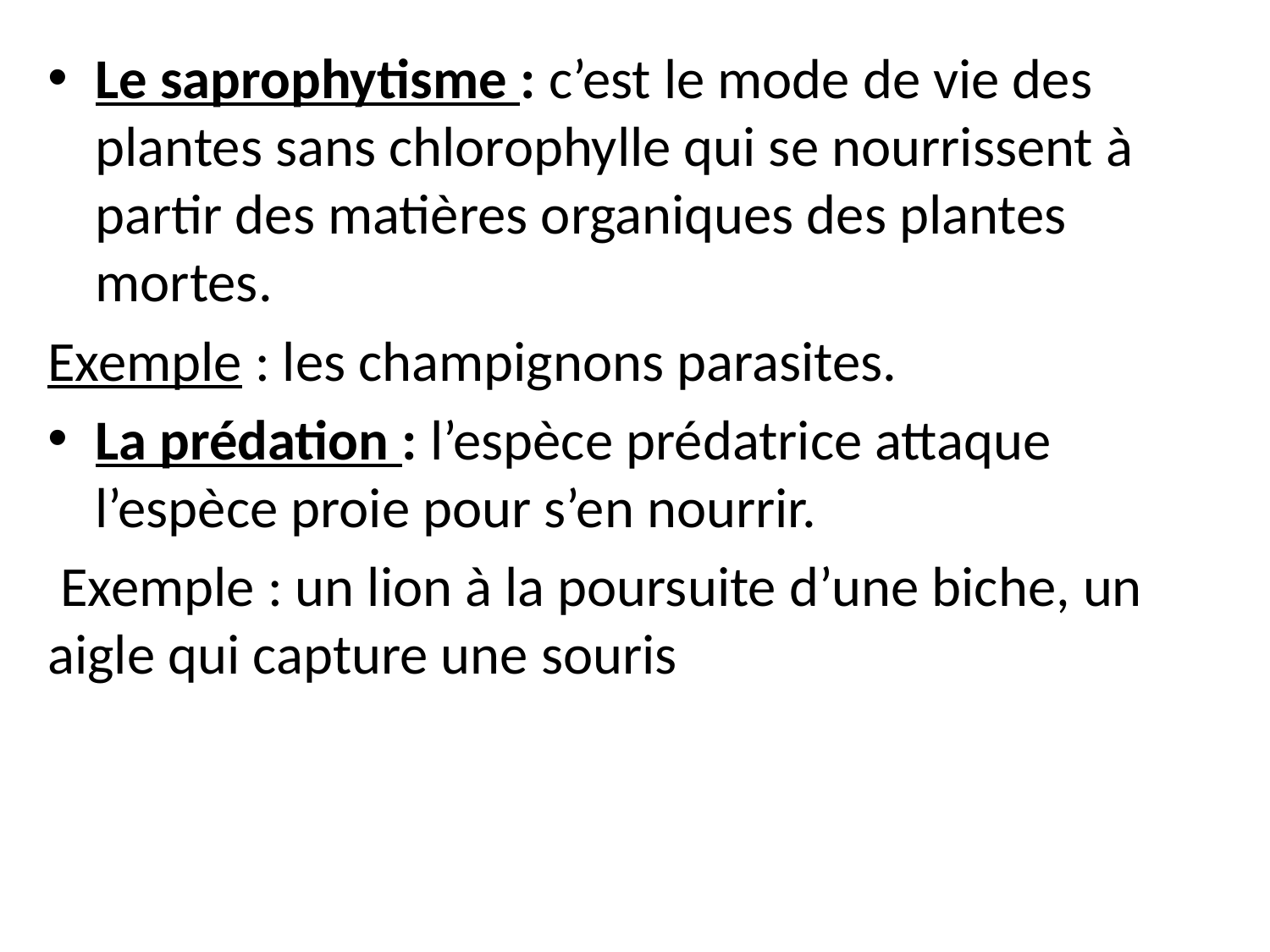

Le saprophytisme : c’est le mode de vie des plantes sans chlorophylle qui se nourrissent à partir des matières organiques des plantes mortes.
Exemple : les champignons parasites.
La prédation : l’espèce prédatrice attaque l’espèce proie pour s’en nourrir.
 Exemple : un lion à la poursuite d’une biche, un aigle qui capture une souris